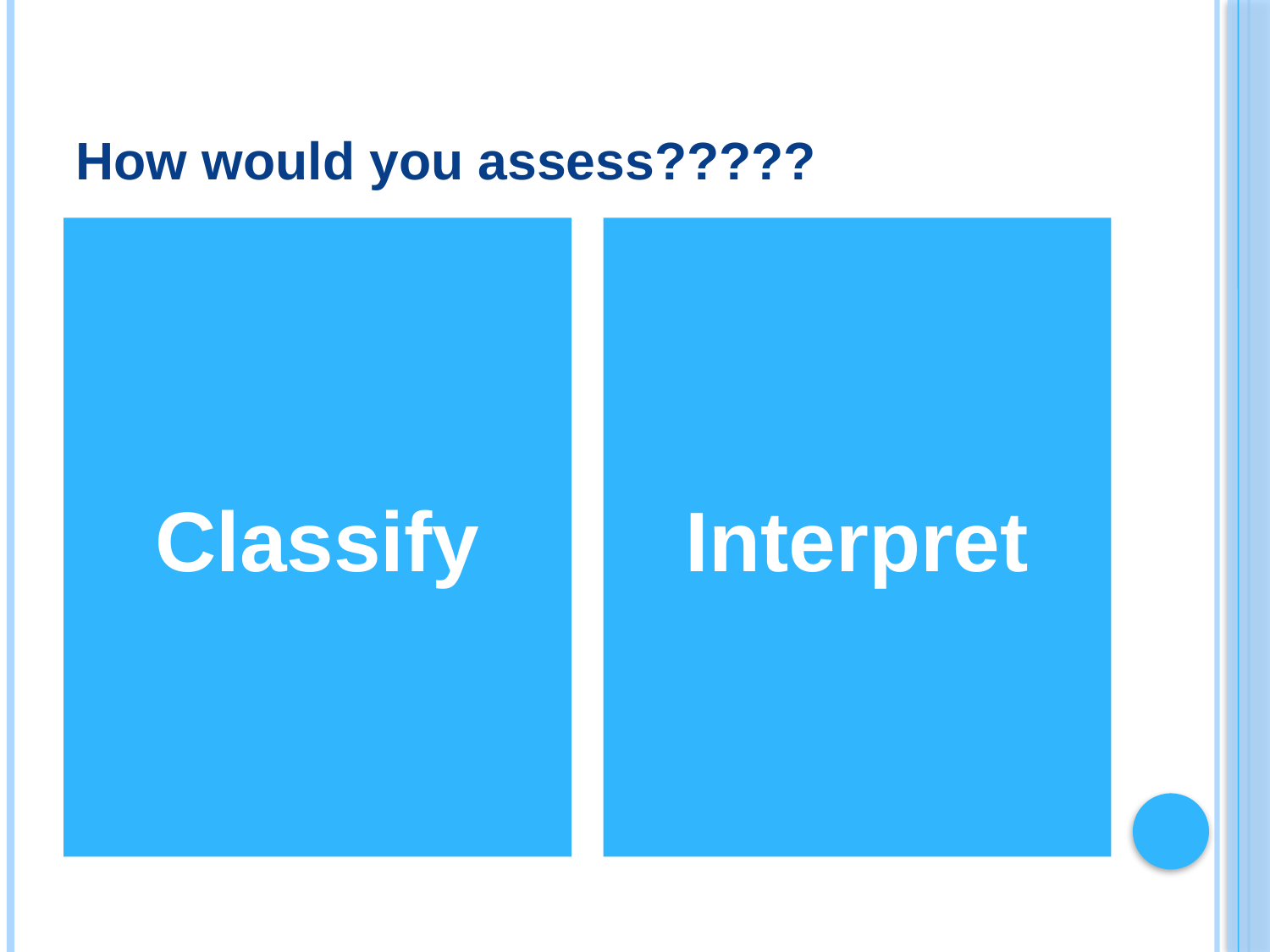

# How would you assess?????
Classify
Interpret